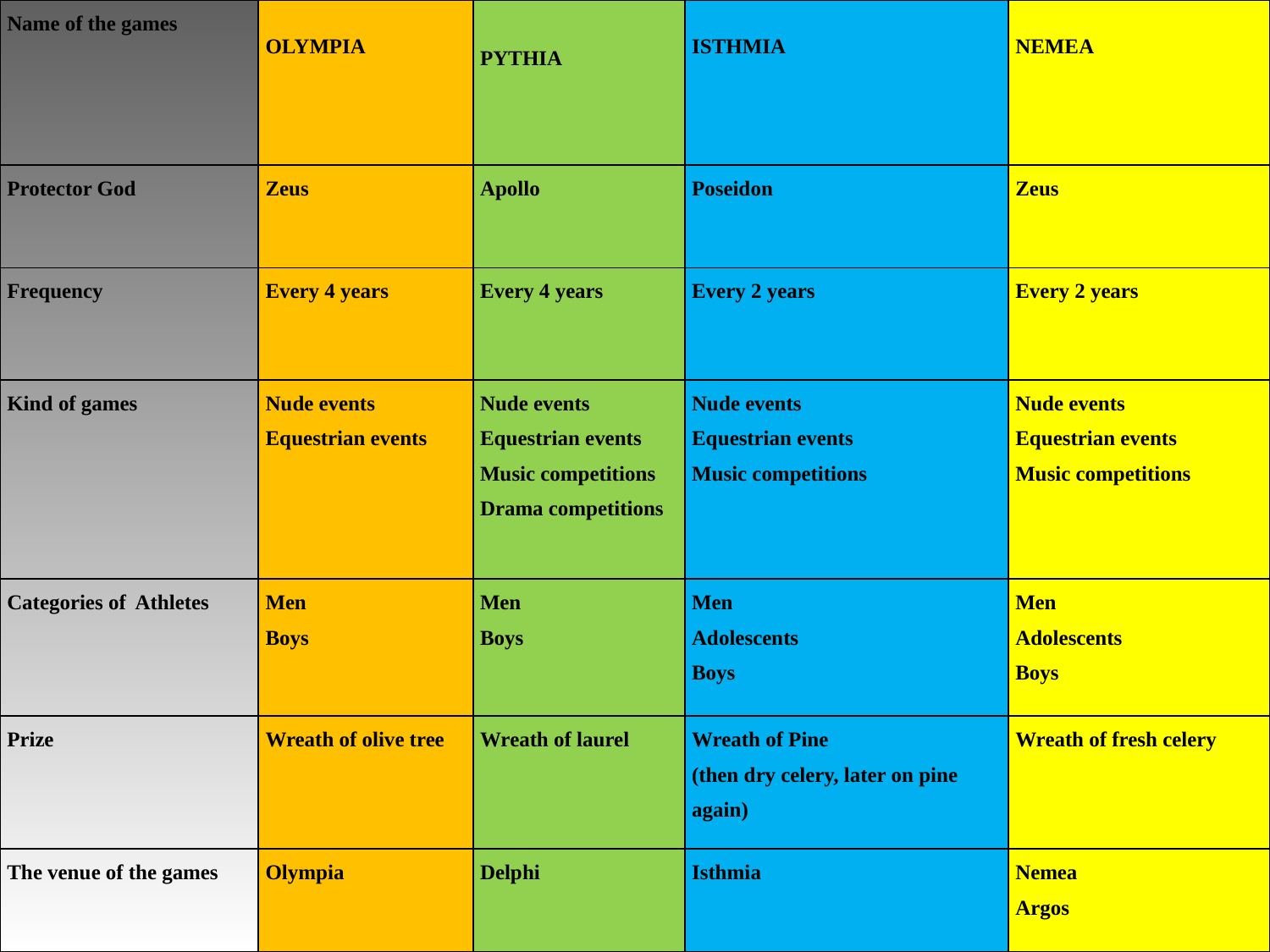

| Name of the games | OLYMPIA | PYTHIA | ISTHMIA | NEMEA |
| --- | --- | --- | --- | --- |
| Protector God | Zeus | Apollo | Poseidon | Zeus |
| Frequency | Every 4 years | Every 4 years | Every 2 years | Every 2 years |
| Kind of games | Nude events Equestrian events | Nude events Equestrian events Music competitions Drama competitions | Nude events Equestrian events Music competitions | Nude events Equestrian events Music competitions |
| Categories of Athletes | Men Boys | Men Boys | Men Adolescents Boys | Men Adolescents Boys |
| Prize | Wreath of olive tree | Wreath of laurel | Wreath of Pine (then dry celery, later on pine again) | Wreath of fresh celery |
| The venue of the games | Olympia | Delphi | Isthmia | Nemea Argos |